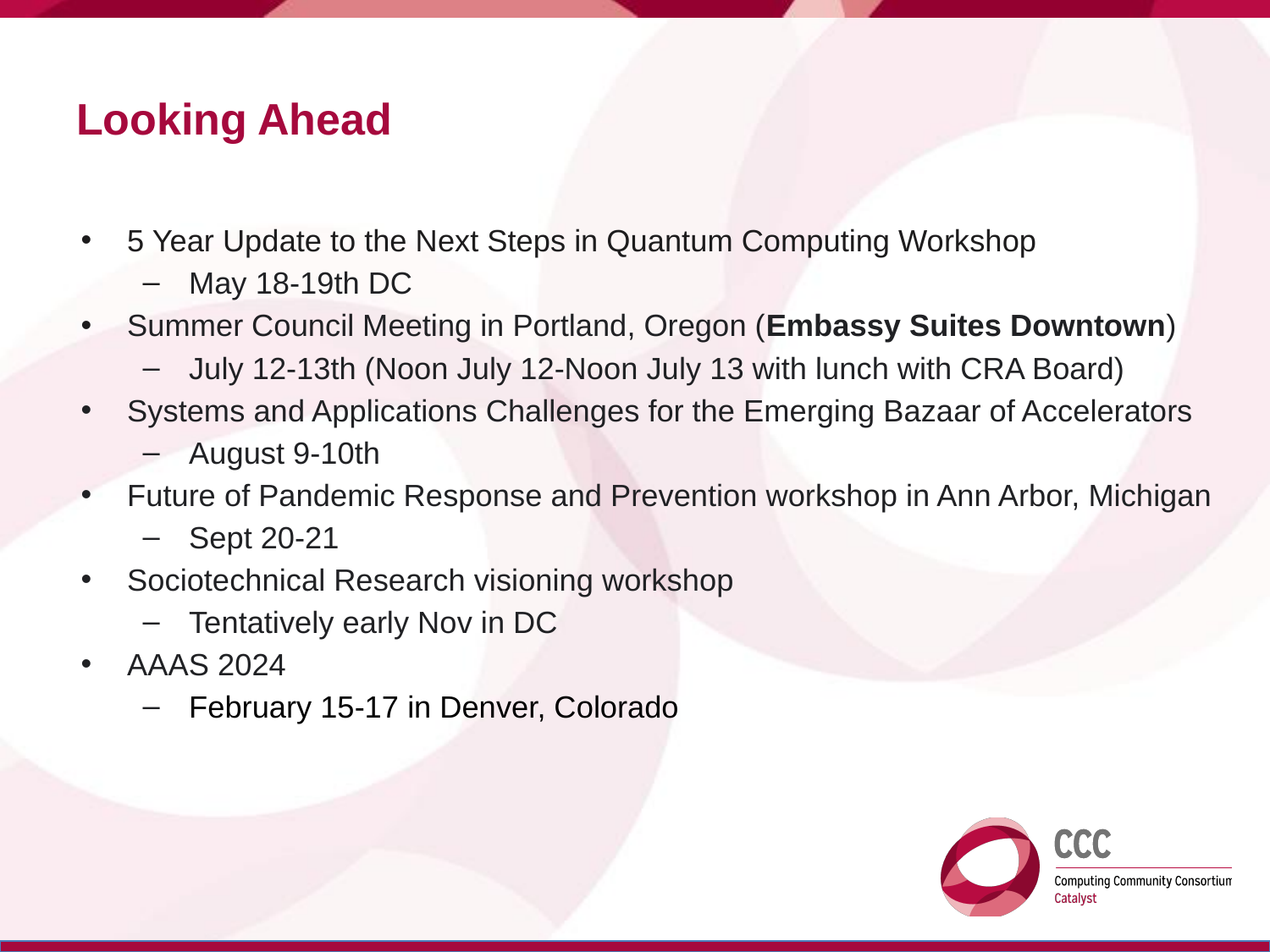

# Looking Ahead

5 Year Update to the Next Steps in Quantum Computing Workshop
May 18-19th DC
Summer Council Meeting in Portland, Oregon (Embassy Suites Downtown)
July 12-13th (Noon July 12-Noon July 13 with lunch with CRA Board)
Systems and Applications Challenges for the Emerging Bazaar of Accelerators
August 9-10th
Future of Pandemic Response and Prevention workshop in Ann Arbor, Michigan
Sept 20-21
Sociotechnical Research visioning workshop
Tentatively early Nov in DC
AAAS 2024
February 15-17 in Denver, Colorado